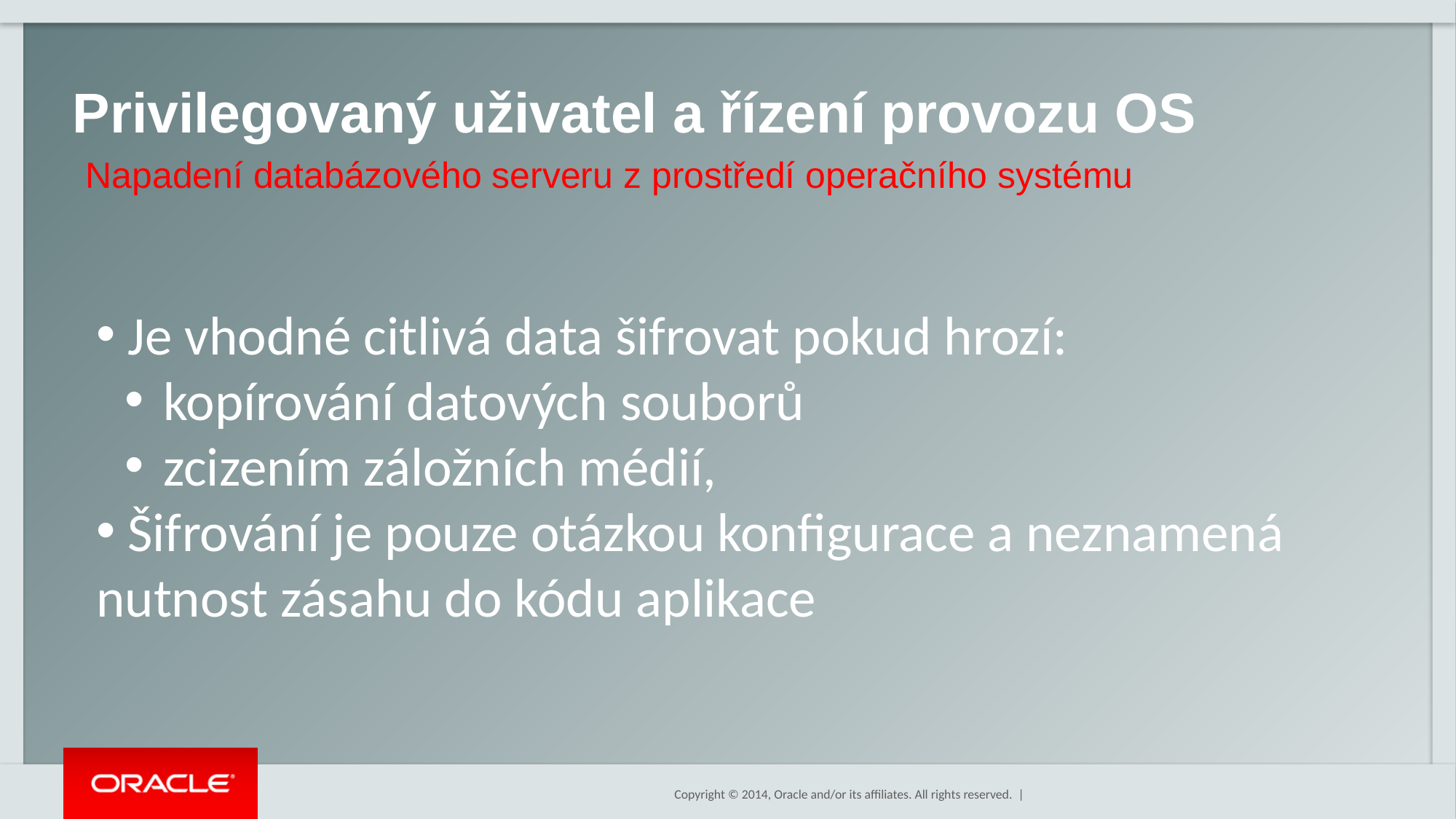

Privilegovaný uživatel a řízení provozu OS
Napadení databázového serveru z prostředí operačního systému

 Je vhodné citlivá data šifrovat pokud hrozí:
 kopírování datových souborů
 zcizením záložních médií,
 Šifrování je pouze otázkou konfigurace a neznamená nutnost zásahu do kódu aplikace